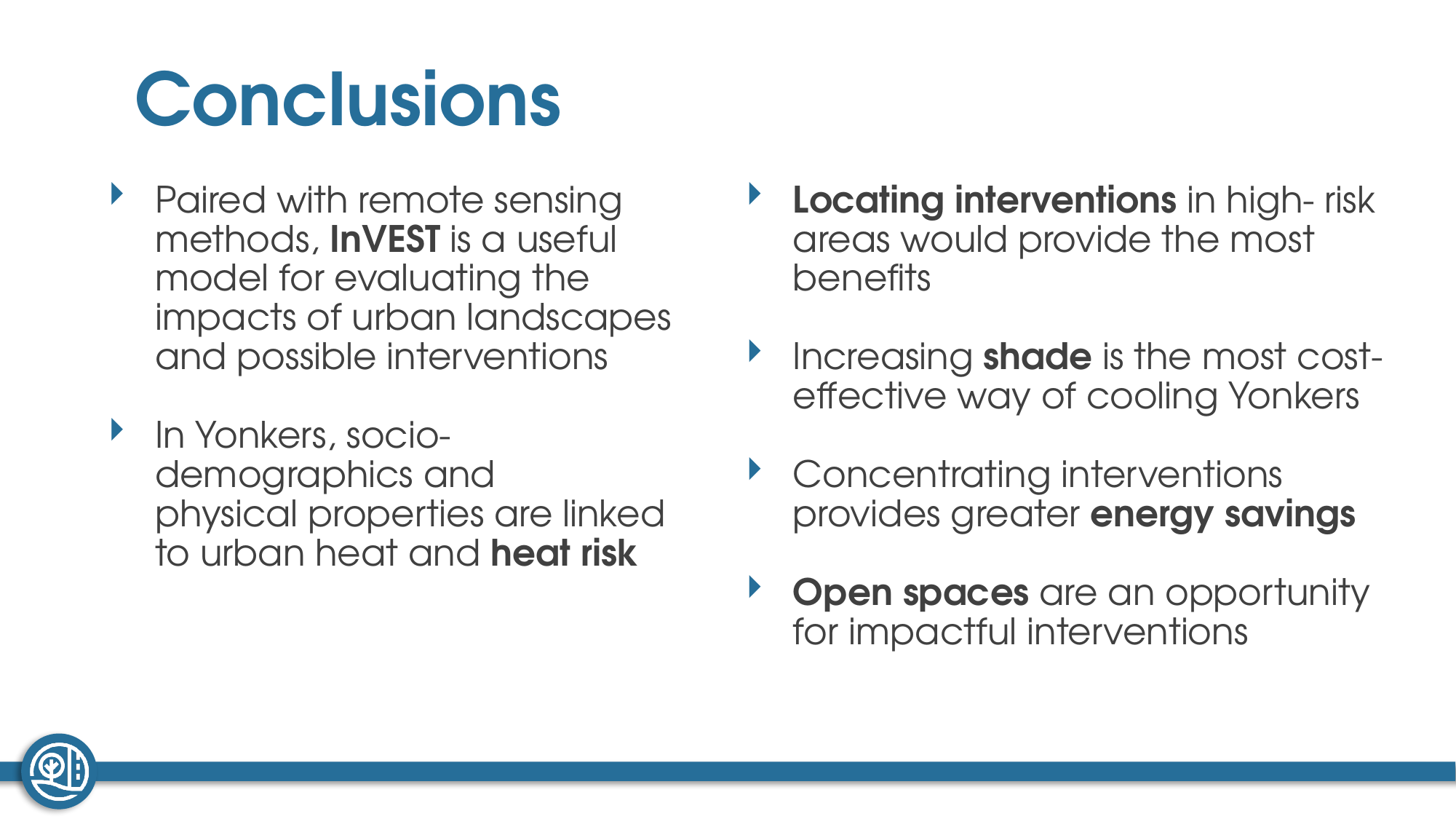

Conclusions
Paired with remote sensing methods, InVEST is a useful model for evaluating the impacts of urban landscapes and possible interventions

In Yonkers, socio-demographics and physical properties are linked to urban heat and heat risk
Locating interventions in high- risk areas would provide the most benefits

Increasing shade is the most cost-effective way of cooling Yonkers

Concentrating interventions provides greater energy savings

Open spaces are an opportunity for impactful interventions